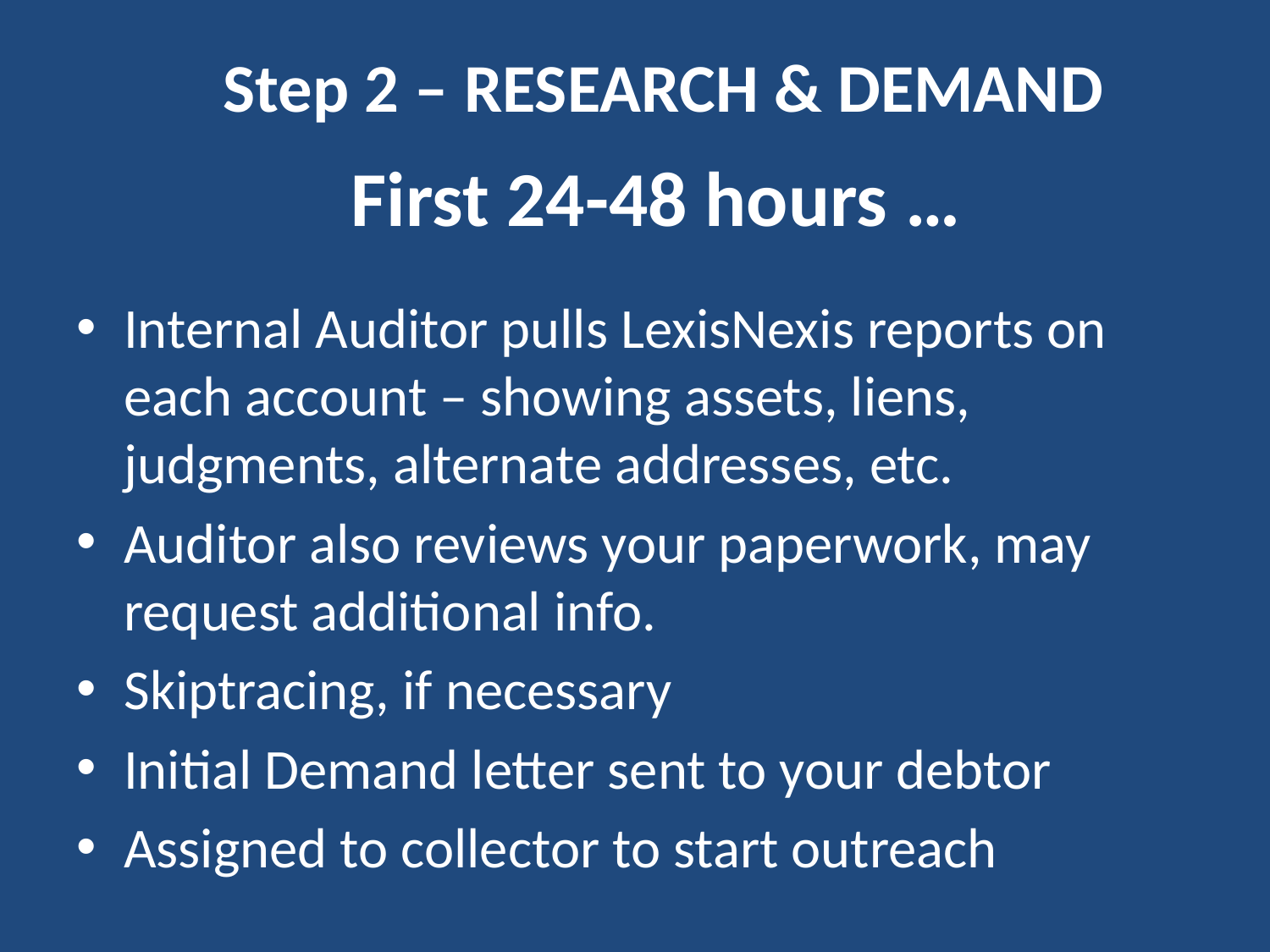

Step 2 – RESEARCH & DEMAND
# First 24-48 hours …
Internal Auditor pulls LexisNexis reports on each account – showing assets, liens, judgments, alternate addresses, etc.
Auditor also reviews your paperwork, may request additional info.
Skiptracing, if necessary
Initial Demand letter sent to your debtor
Assigned to collector to start outreach